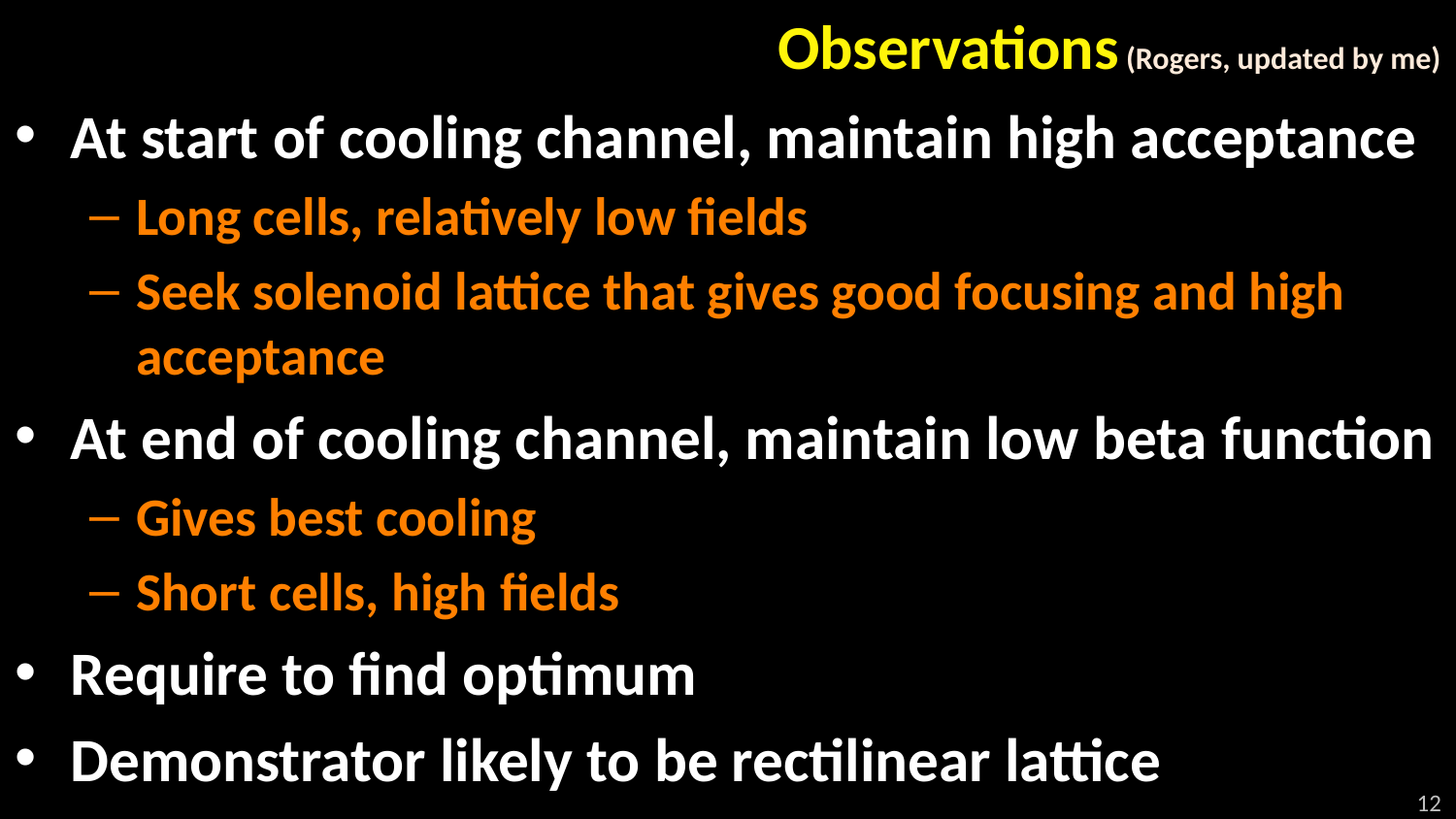

# Observations (Rogers, updated by me)
At start of cooling channel, maintain high acceptance
Long cells, relatively low fields
Seek solenoid lattice that gives good focusing and high acceptance
At end of cooling channel, maintain low beta function
Gives best cooling
Short cells, high fields
Require to find optimum
Demonstrator likely to be rectilinear lattice

12